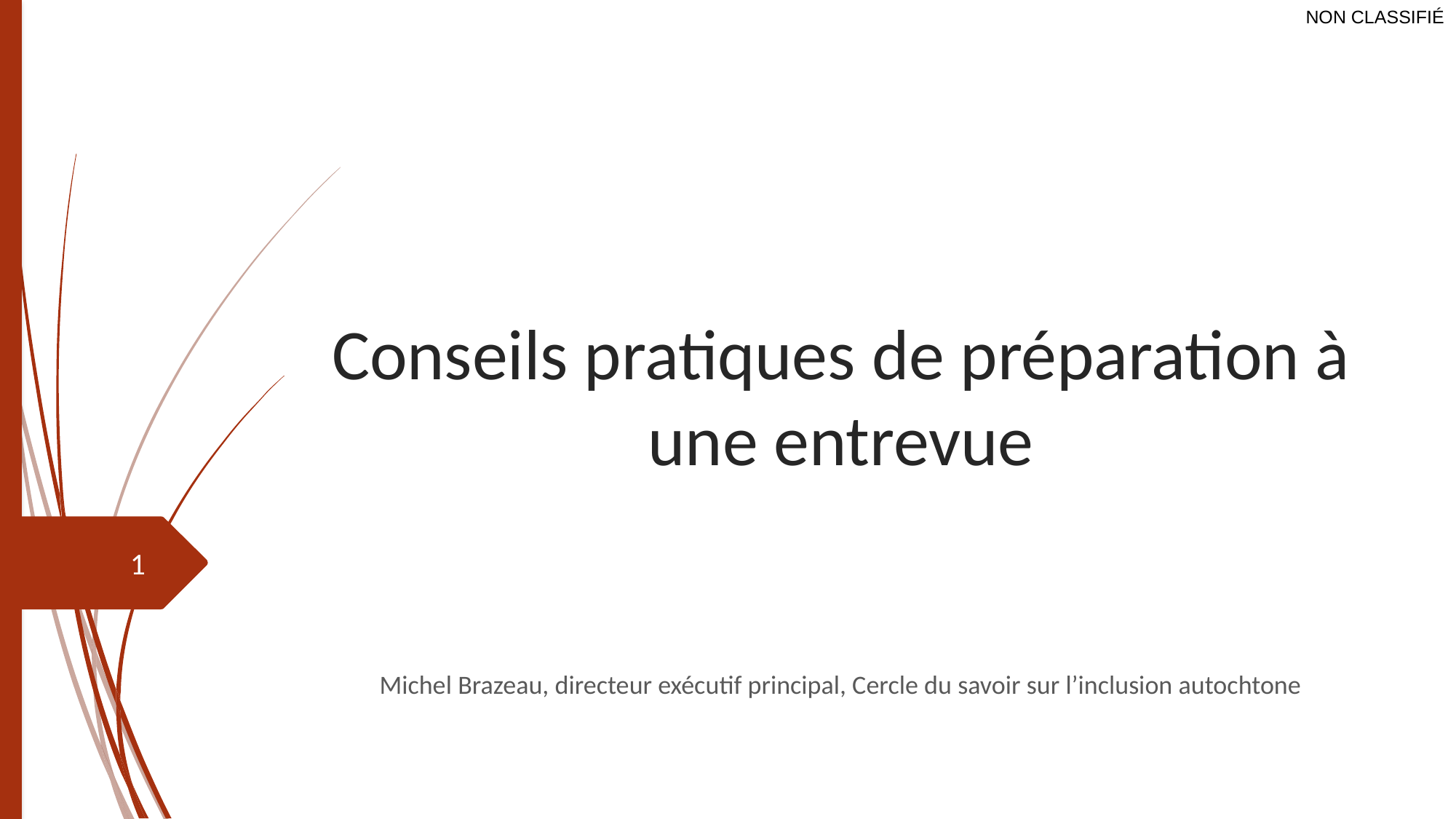

# Conseils pratiques de préparation à une entrevue
1

Michel Brazeau, directeur exécutif principal, Cercle du savoir sur l’inclusion autochtone